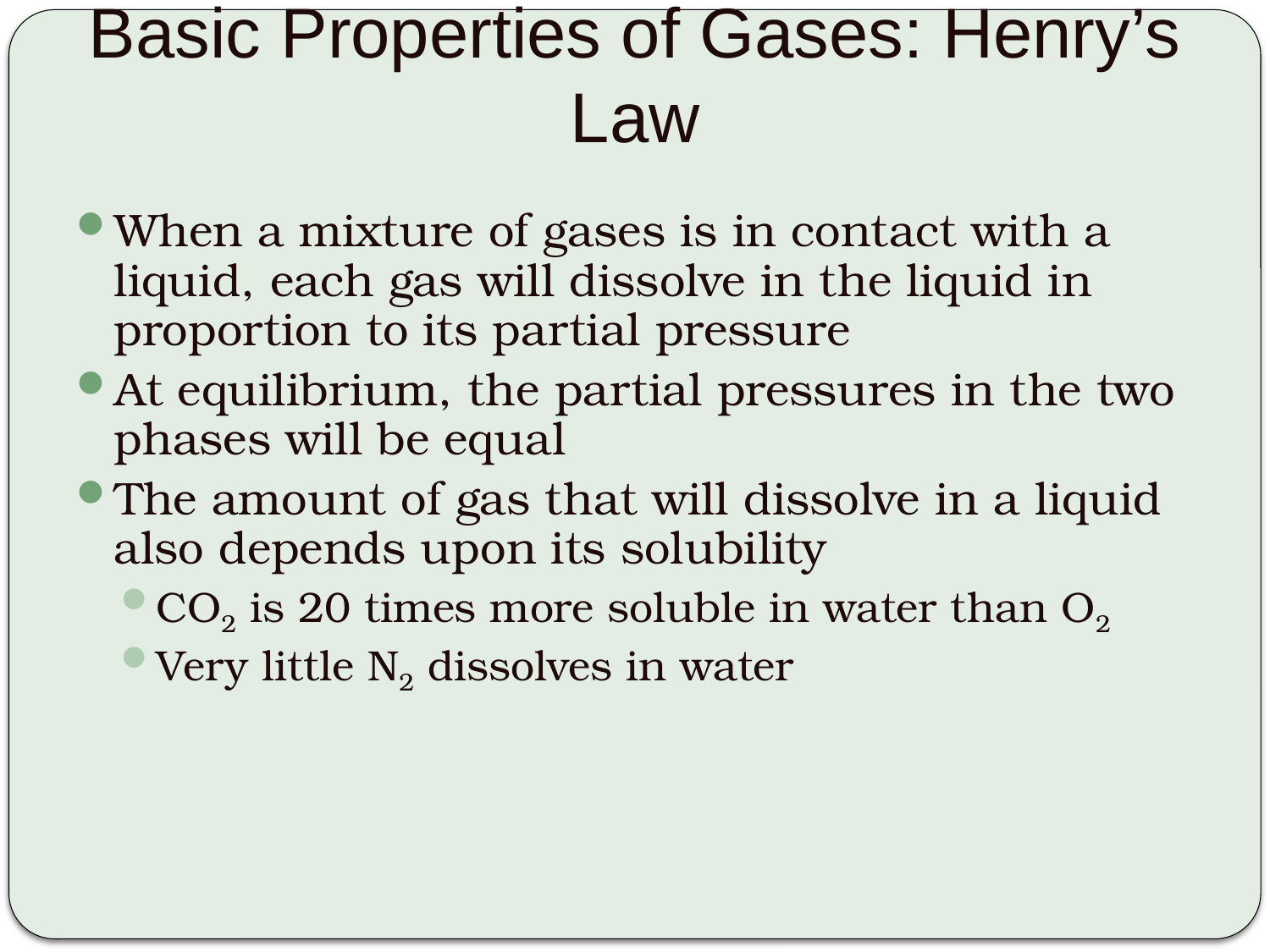

# Basic Properties of Gases: Henry’s Law
When a mixture of gases is in contact with a liquid, each gas will dissolve in the liquid in proportion to its partial pressure
At equilibrium, the partial pressures in the two phases will be equal
The amount of gas that will dissolve in a liquid also depends upon its solubility
CO2 is 20 times more soluble in water than O2
Very little N2 dissolves in water